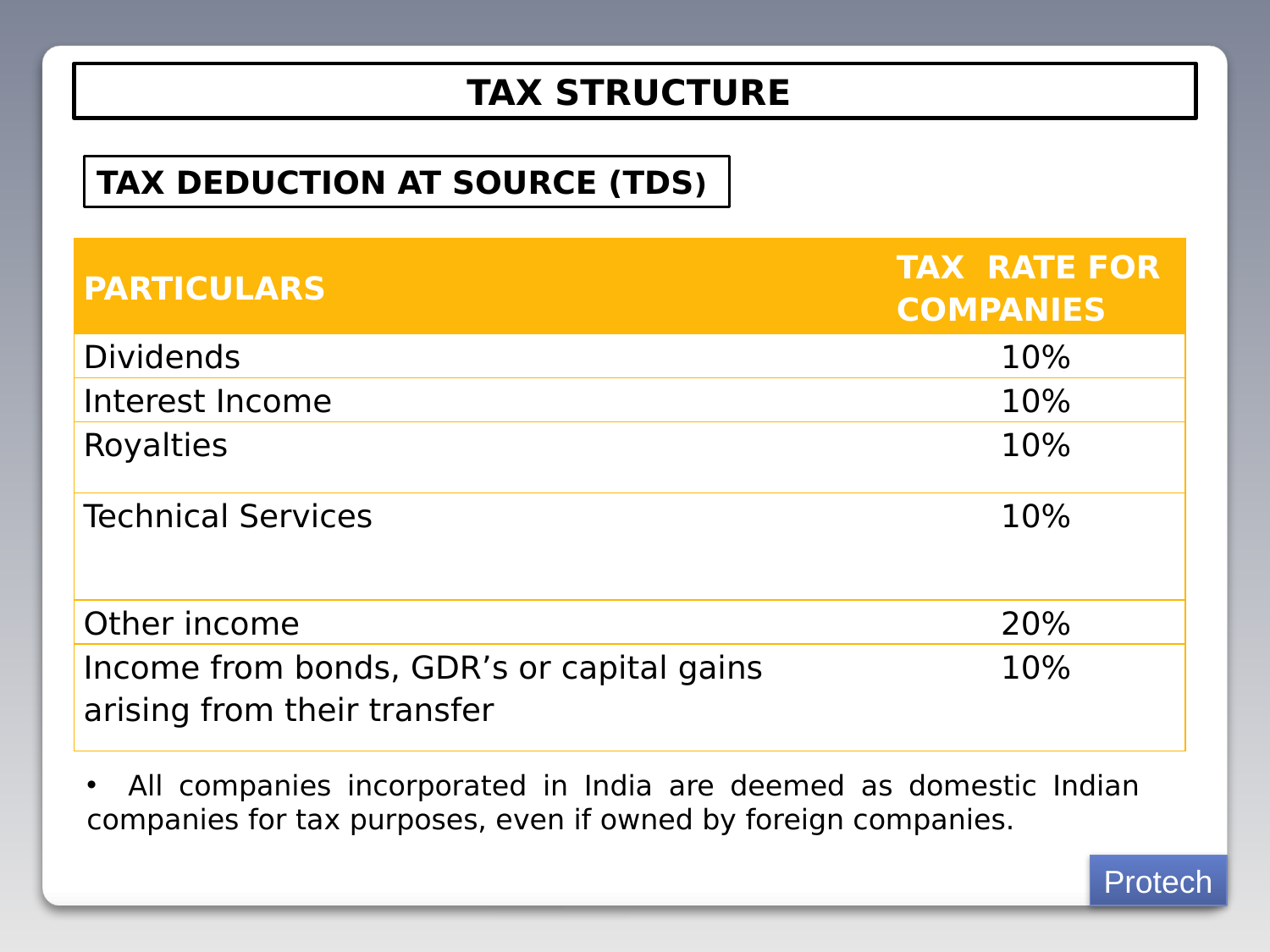

TAX STRUCTURE
TAX DEDUCTION AT SOURCE (TDS)
| PARTICULARS | TAX RATE FOR COMPANIES |
| --- | --- |
| Dividends | 10% |
| Interest Income | 10% |
| Royalties | 10% |
| Technical Services | 10% |
| Other income | 20% |
| Income from bonds, GDR’s or capital gains arising from their transfer | 10% |
  All companies incorporated in India are deemed as domestic Indian companies for tax purposes, even if owned by foreign companies.

Protech